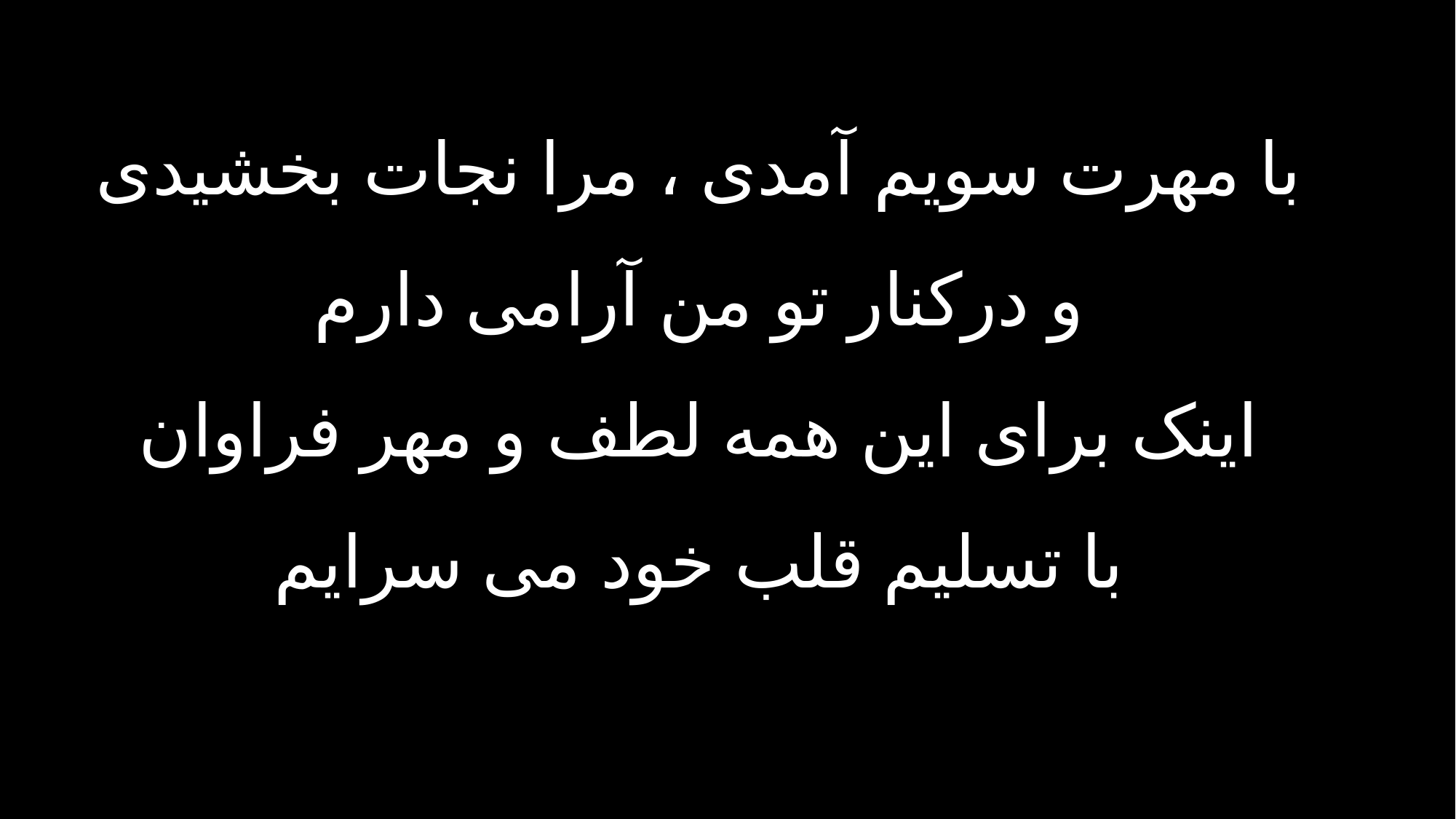

با مهرت سویم آمدی ، مرا نجات بخشیدی
   و درکنار تو من آرامی دارم
   اینک برای این همه لطف و مهر فراوان
   با تسلیم قلب خود می سرایم